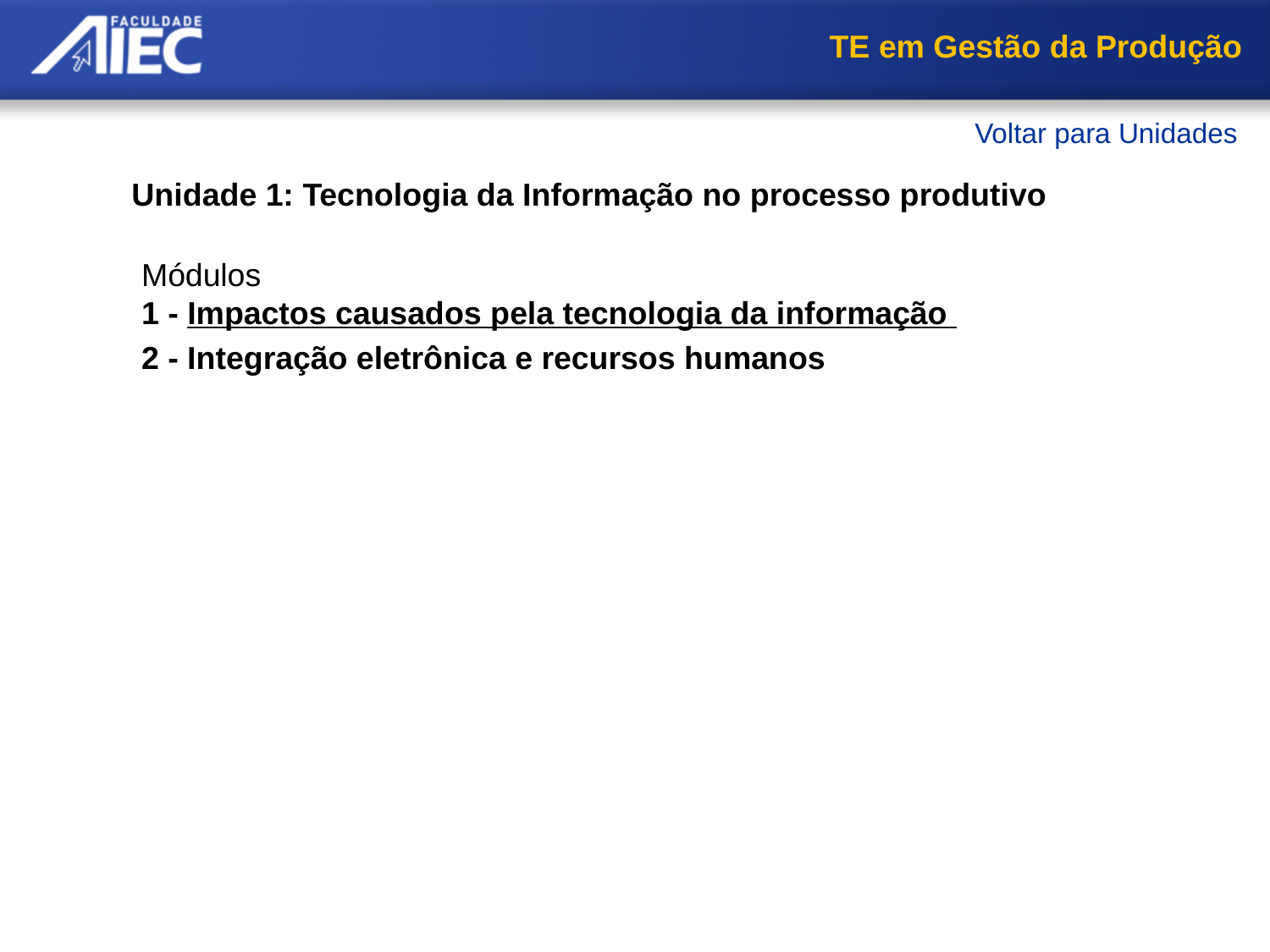

TE em Gestão da Produção
Voltar para Unidades
Unidade 1: Tecnologia da Informação no processo produtivo
Módulos
1 - Impactos causados pela tecnologia da informação
Mudanças na natureza do trabalho
Histórico da Tecnologia da Informação
Mudanças na estrutura organizacional
Resumo
2 - Integração eletrônica e recursos humanos